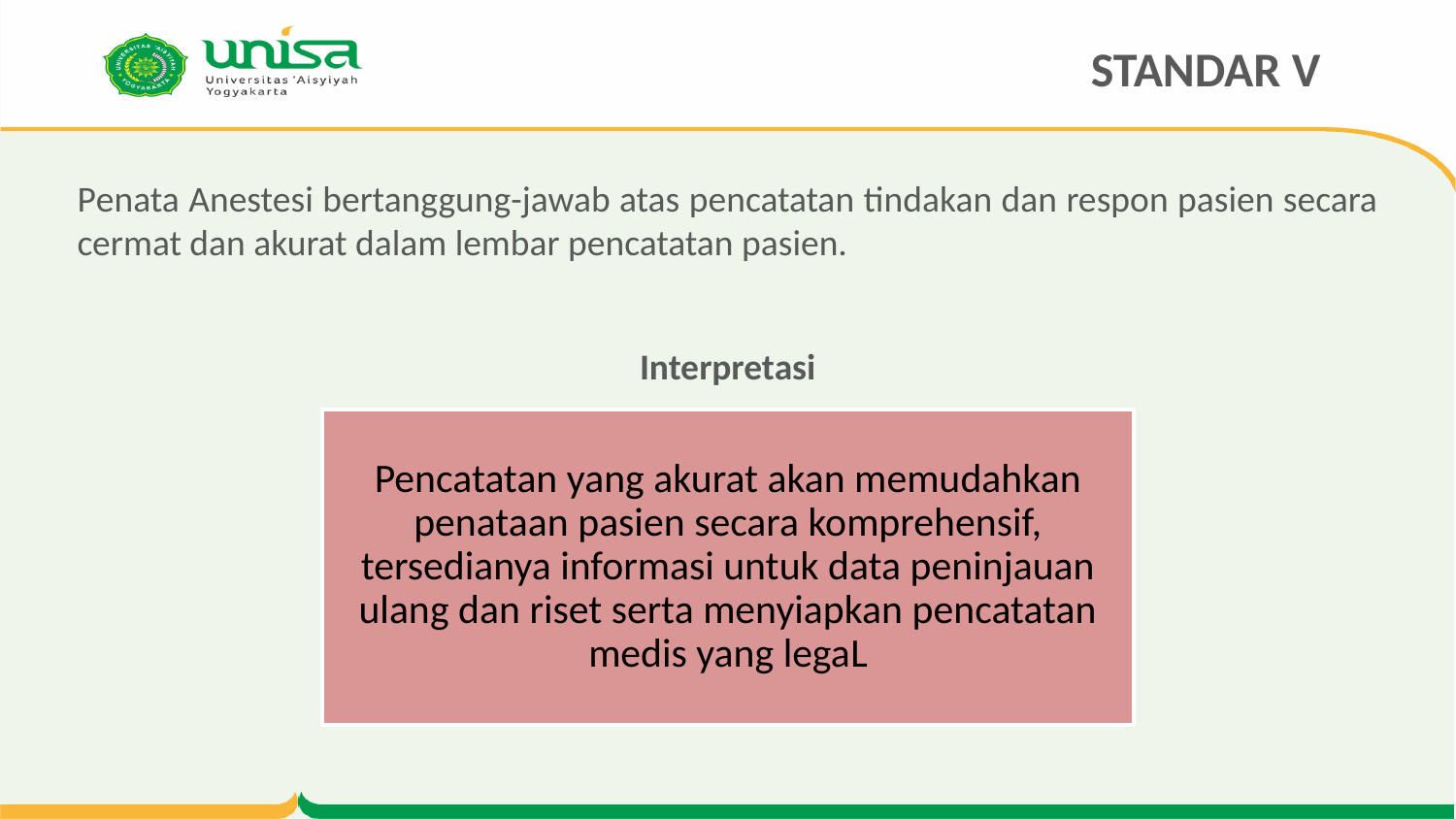

STANDAR V
# Penata Anestesi bertanggung-jawab atas pencatatan tindakan dan respon pasien secara cermat dan akurat dalam lembar pencatatan pasien.
Interpretasi
Pencatatan yang akurat akan memudahkan penataan pasien secara komprehensif, tersedianya informasi untuk data peninjauan ulang dan riset serta menyiapkan pencatatan medis yang legaL